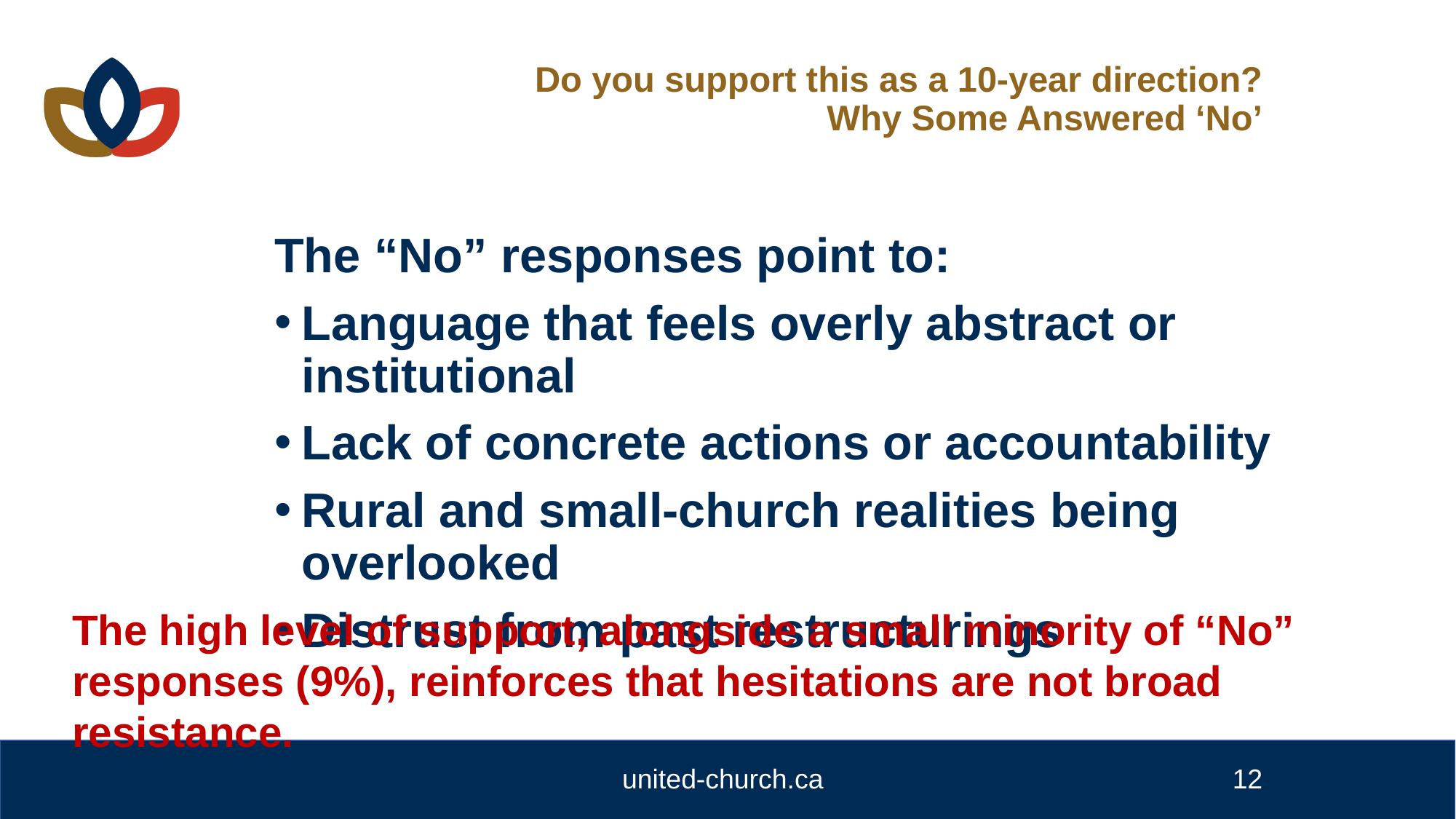

# Do you support this as a 10-year direction? Why Some Answered ‘No’
The “No” responses point to:
Language that feels overly abstract or institutional
Lack of concrete actions or accountability
Rural and small‑church realities being overlooked
Distrust from past restructurings
The high level of support, alongside a small minority of “No” responses (9%), reinforces that hesitations are not broad resistance.